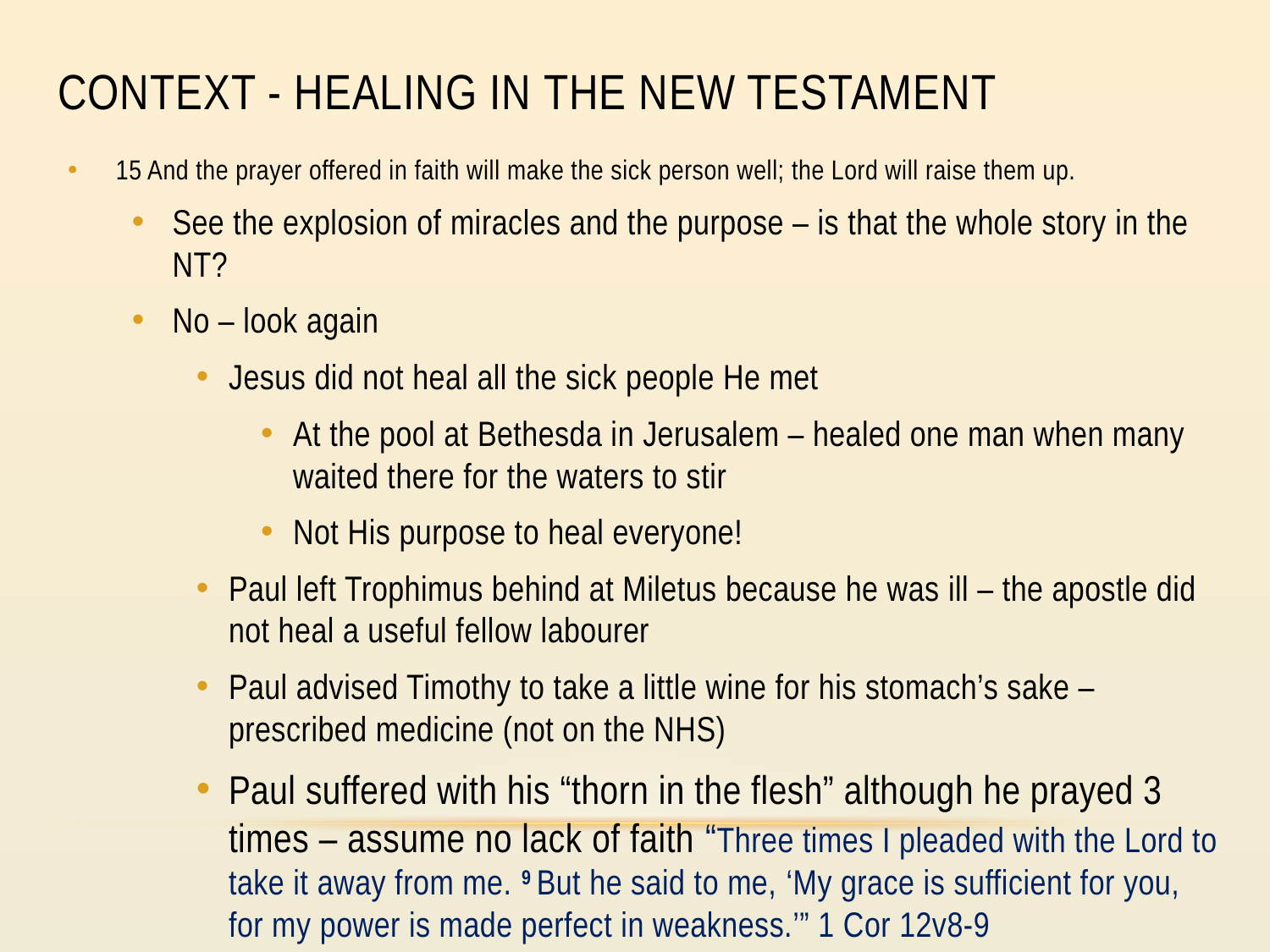

# Context - Healing in the new testament
15 And the prayer offered in faith will make the sick person well; the Lord will raise them up.
See the explosion of miracles and the purpose – is that the whole story in the NT?
No – look again
Jesus did not heal all the sick people He met
At the pool at Bethesda in Jerusalem – healed one man when many waited there for the waters to stir
Not His purpose to heal everyone!
Paul left Trophimus behind at Miletus because he was ill – the apostle did not heal a useful fellow labourer
Paul advised Timothy to take a little wine for his stomach’s sake – prescribed medicine (not on the NHS)
Paul suffered with his “thorn in the flesh” although he prayed 3 times – assume no lack of faith “Three times I pleaded with the Lord to take it away from me. 9 But he said to me, ‘My grace is sufficient for you, for my power is made perfect in weakness.’” 1 Cor 12v8-9